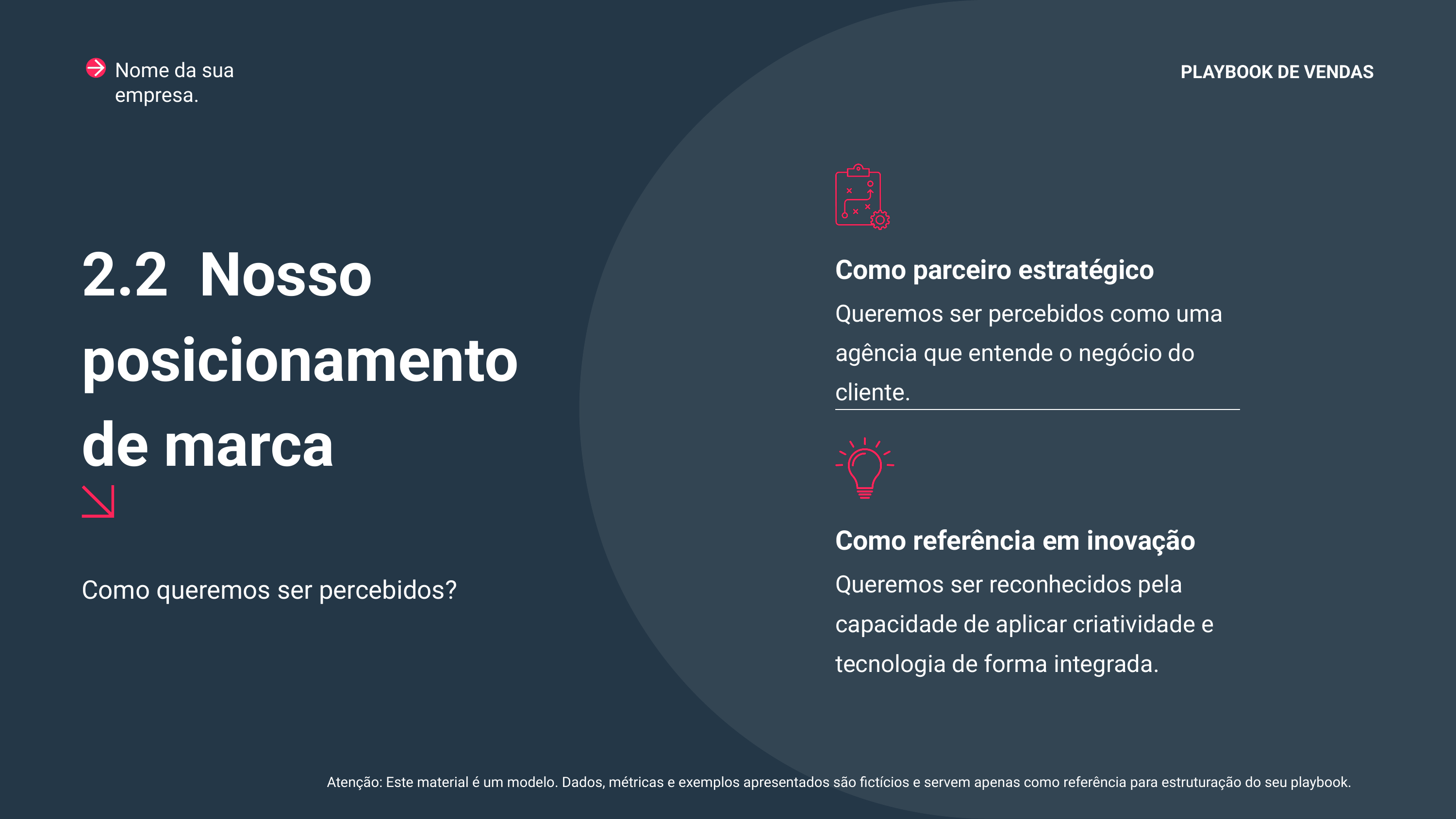

Nome da sua empresa.

PLAYBOOK DE VENDAS

2.2  Nosso posicionamento de marca
Como parceiro estratégico
Queremos ser percebidos como uma agência que entende o negócio do cliente.

Como referência em inovação
Queremos ser reconhecidos pela capacidade de aplicar criatividade e tecnologia de forma integrada.
Como queremos ser percebidos?
Atenção: Este material é um modelo. Dados, métricas e exemplos apresentados são fictícios e servem apenas como referência para estruturação do seu playbook.